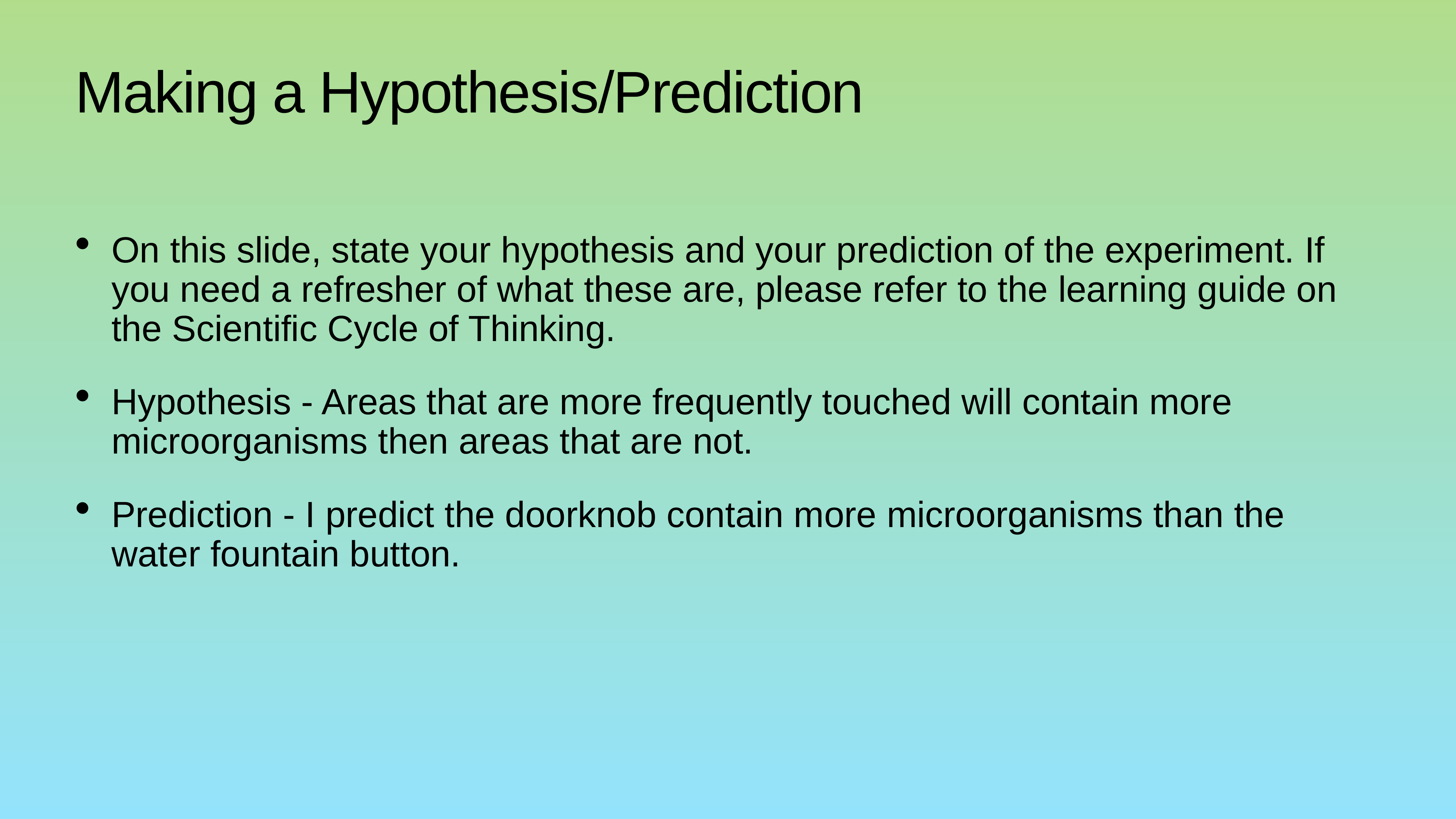

# Making a Hypothesis/Prediction
On this slide, state your hypothesis and your prediction of the experiment. If you need a refresher of what these are, please refer to the learning guide on the Scientific Cycle of Thinking.
Hypothesis - Areas that are more frequently touched will contain more microorganisms then areas that are not.
Prediction - I predict the doorknob contain more microorganisms than the water fountain button.